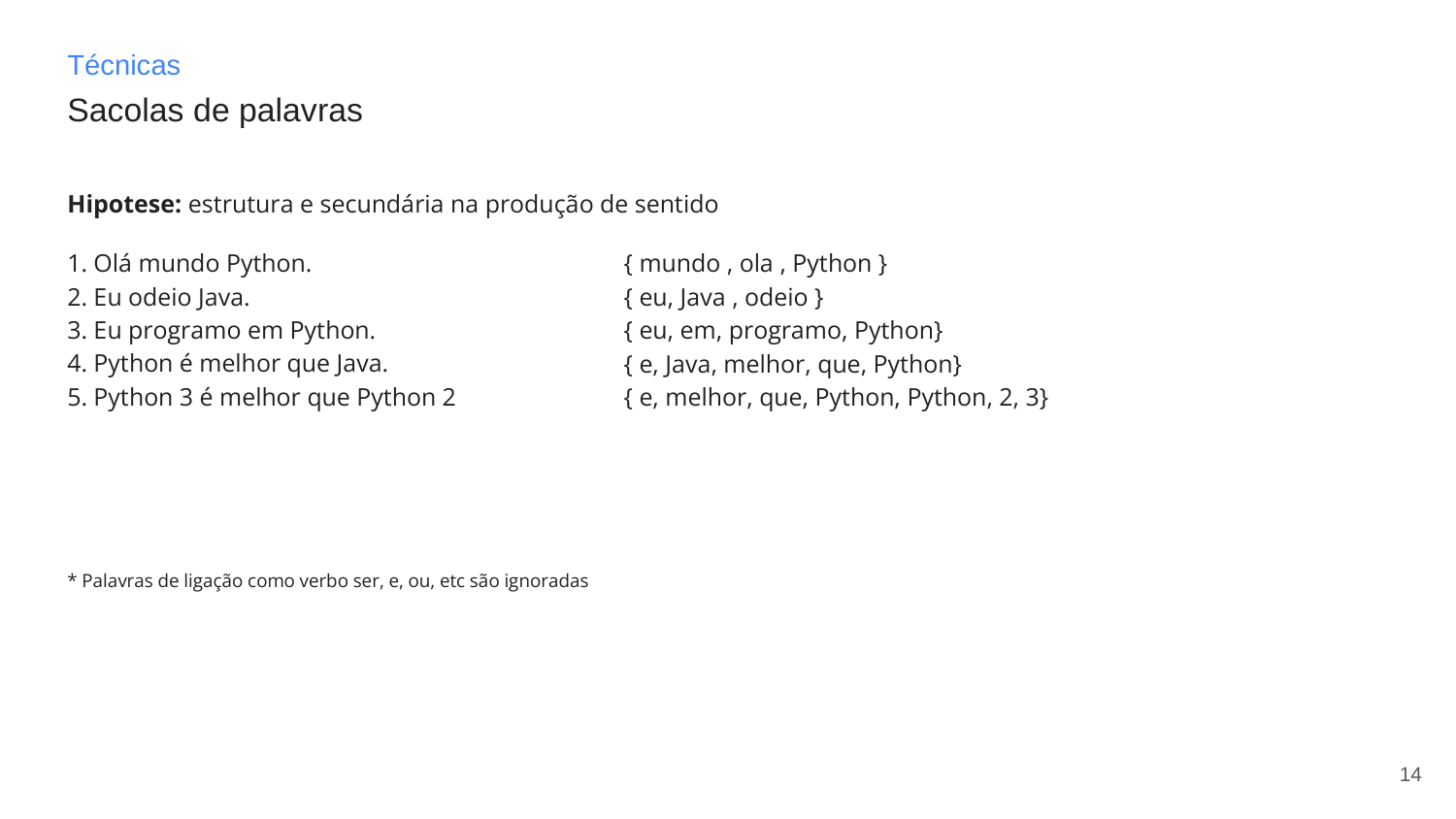

Técnicas
# Sacolas de palavras
Hipotese: estrutura e secundária na produção de sentido
1. Olá mundo Python.
2. Eu odeio Java.
3. Eu programo em Python.
4. Python é melhor que Java.
5. Python 3 é melhor que Python 2

{ mundo , ola , Python }
{ eu, Java , odeio }
{ eu, em, programo, Python}
{ e, Java, melhor, que, Python}
{ e, melhor, que, Python, Python, 2, 3}
* Palavras de ligação como verbo ser, e, ou, etc são ignoradas
14